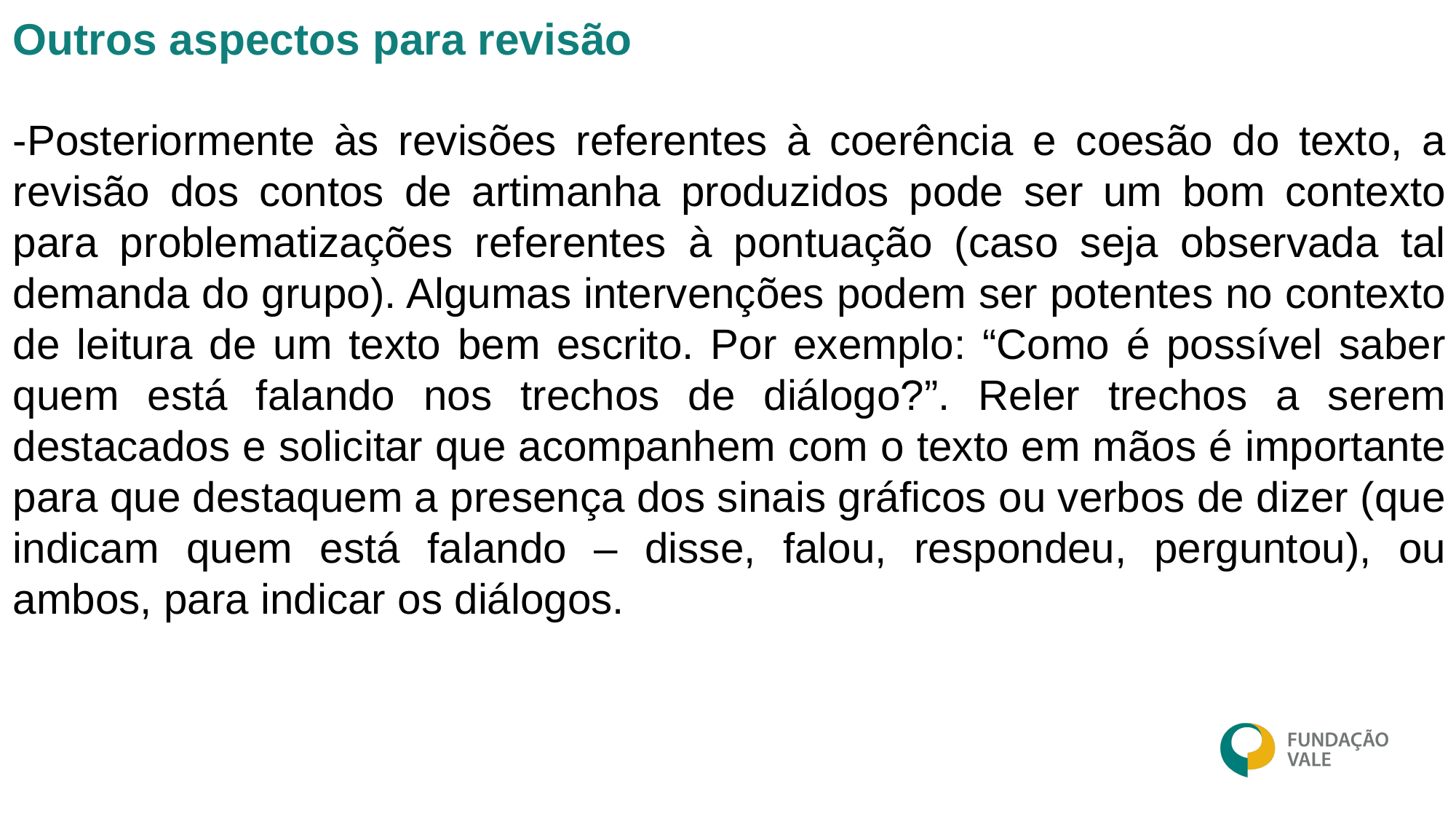

Outros aspectos para revisão

-Posteriormente às revisões referentes à coerência e coesão do texto, a revisão dos contos de artimanha produzidos pode ser um bom contexto para problematizações referentes à pontuação (caso seja observada tal demanda do grupo). Algumas intervenções podem ser potentes no contexto de leitura de um texto bem escrito. Por exemplo: “Como é possível saber quem está falando nos trechos de diálogo?”. Reler trechos a serem destacados e solicitar que acompanhem com o texto em mãos é importante para que destaquem a presença dos sinais gráficos ou verbos de dizer (que indicam quem está falando – disse, falou, respondeu, perguntou), ou ambos, para indicar os diálogos.